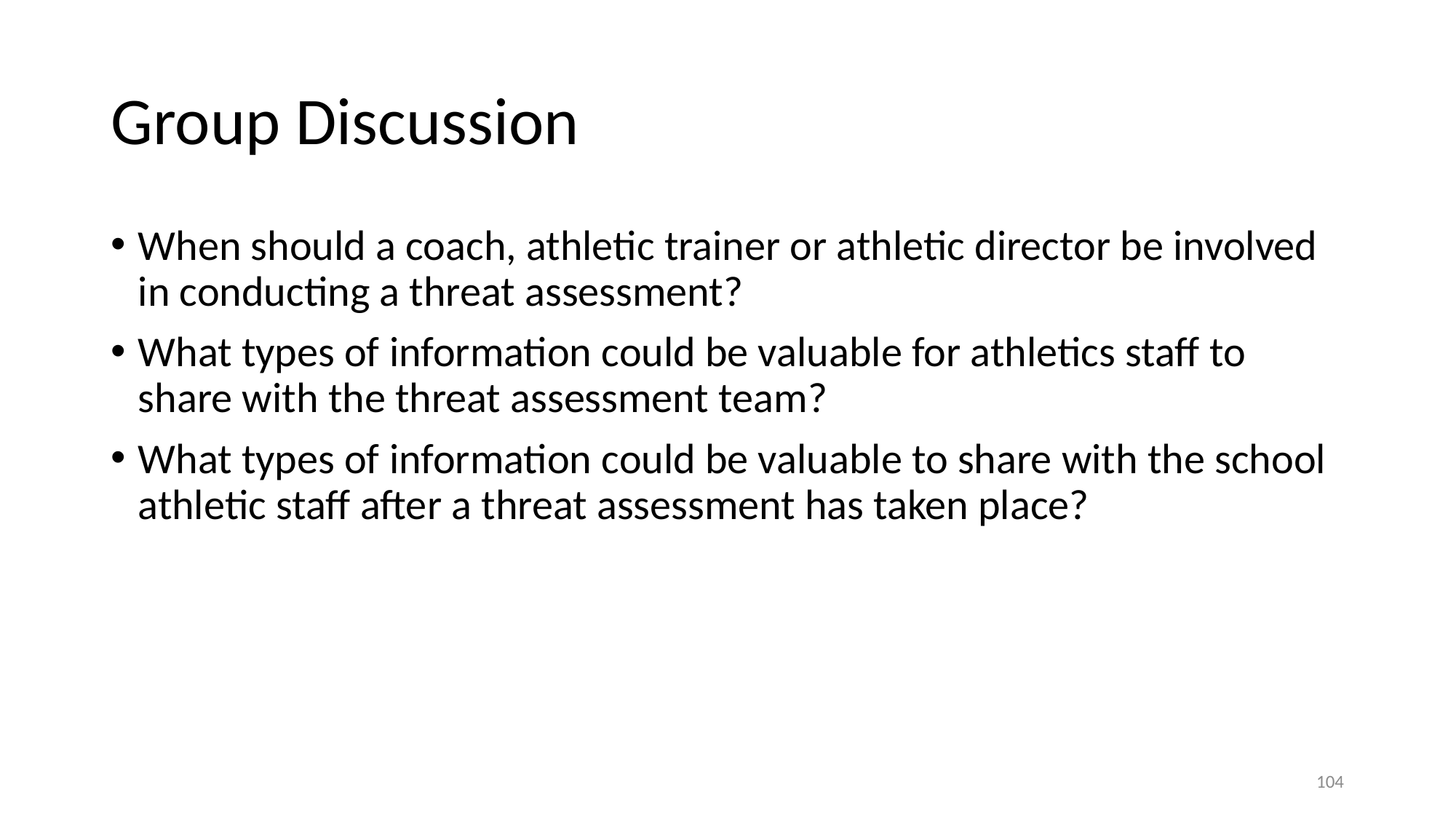

# Group Discussion
When should a coach, athletic trainer or athletic director be involved in conducting a threat assessment?
What types of information could be valuable for athletics staff to share with the threat assessment team?
What types of information could be valuable to share with the school athletic staff after a threat assessment has taken place?
104